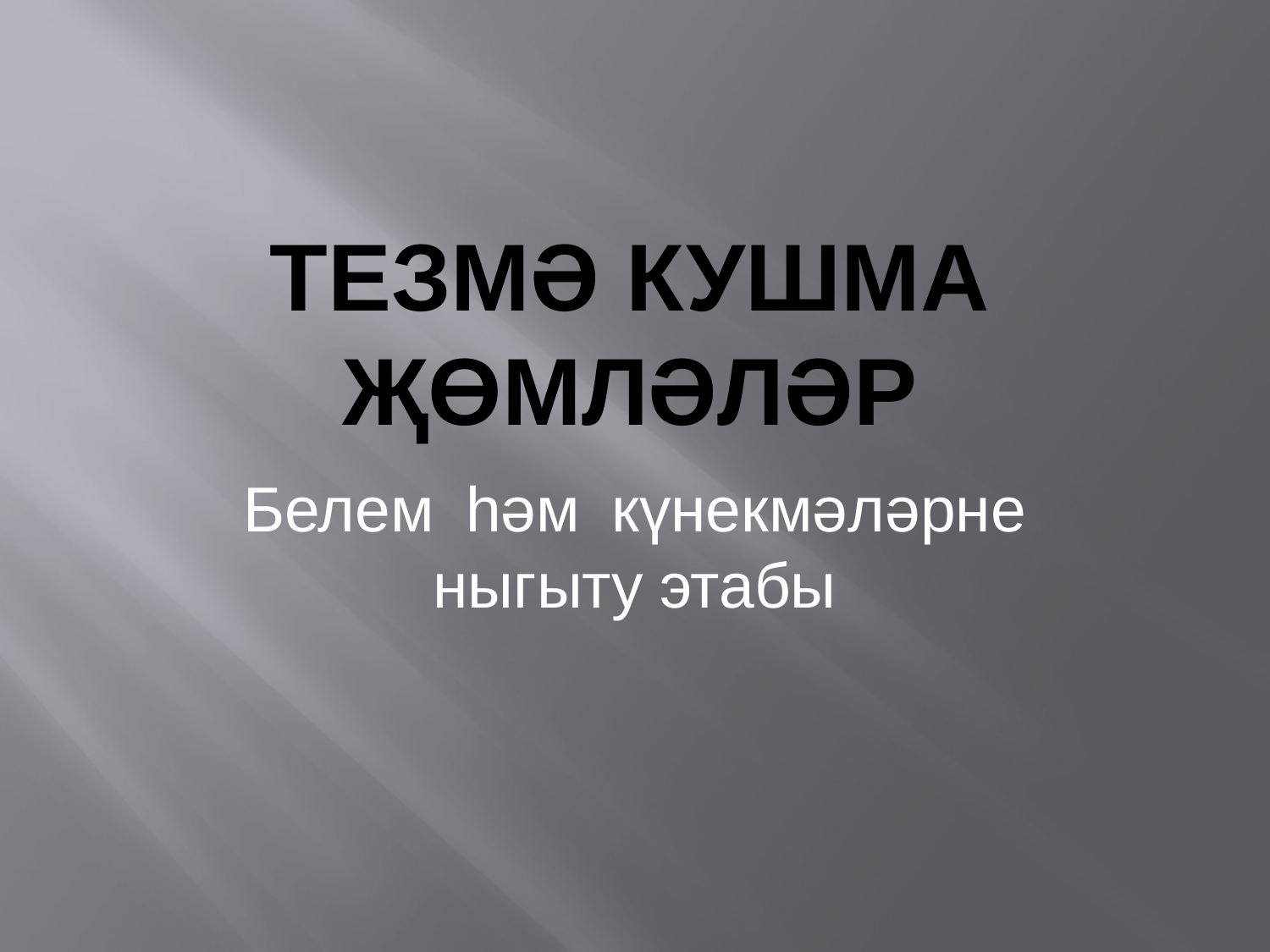

# Тезмә кушма җөмләләр
Белем  һәм  күнекмәләрне ныгыту этабы